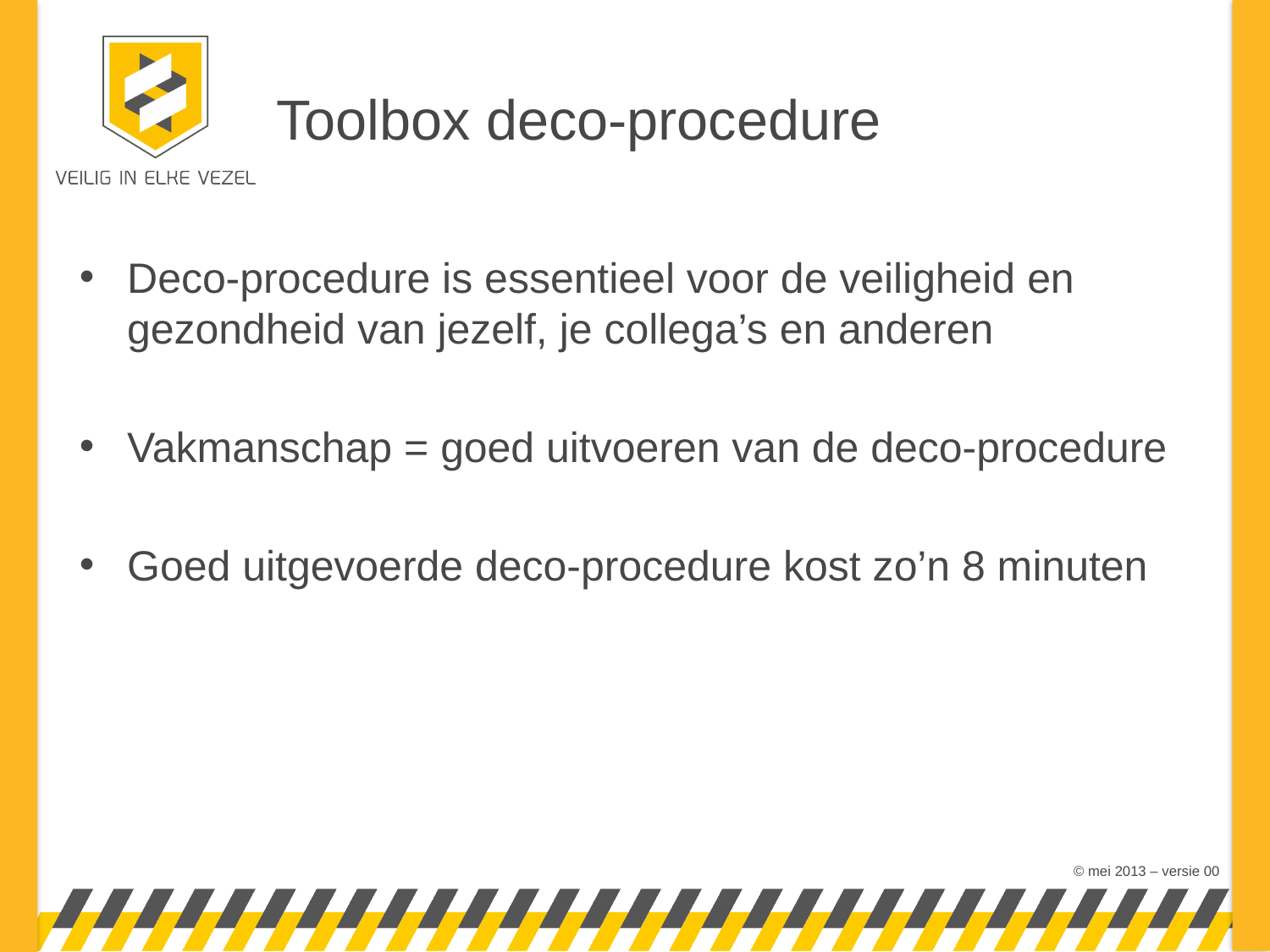

# Toolbox deco-procedure
Deco-procedure is essentieel voor de veiligheid en gezondheid van jezelf, je collega’s en anderen

Vakmanschap = goed uitvoeren van de deco-procedure

Goed uitgevoerde deco-procedure kost zo’n 8 minuten